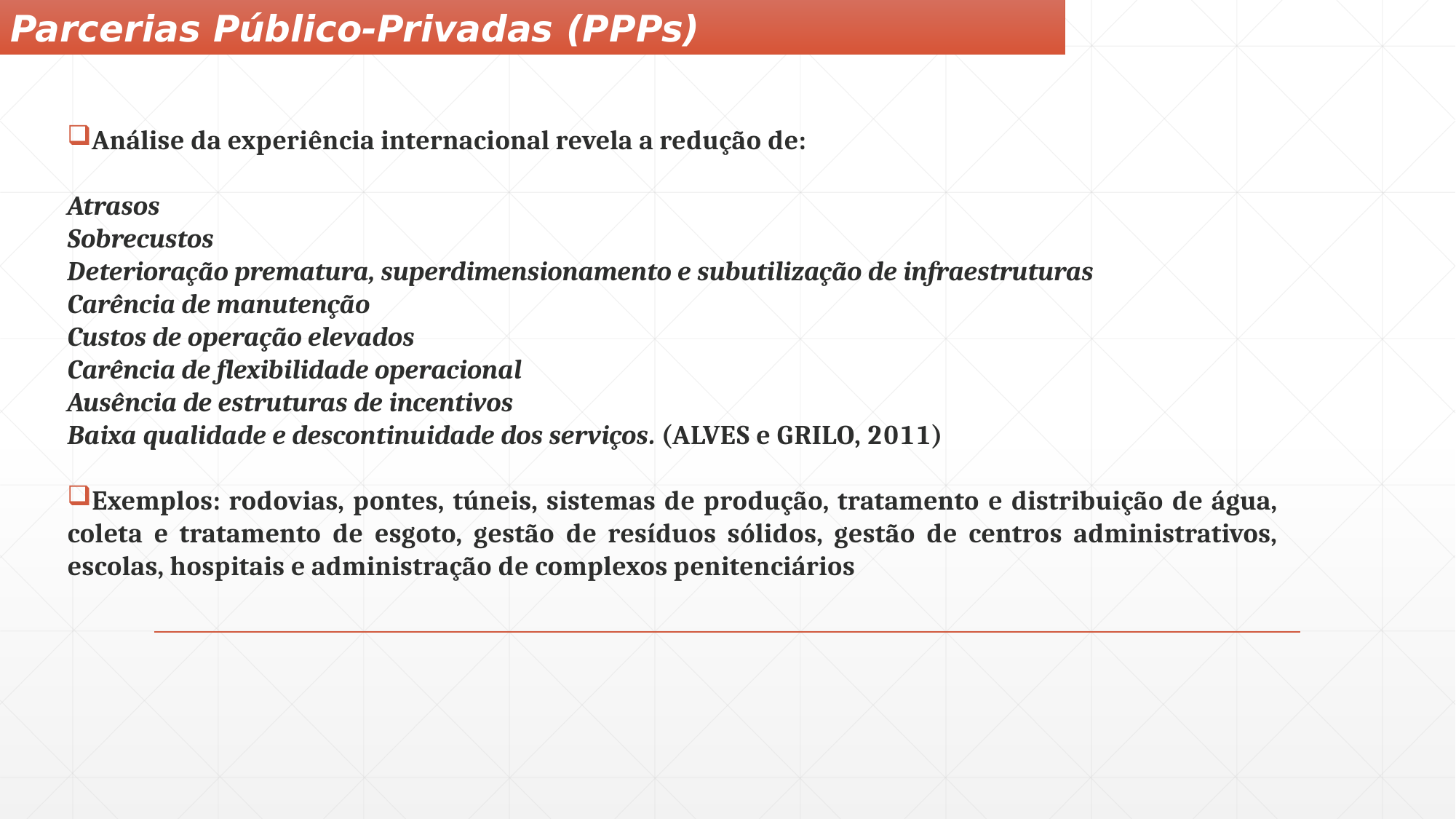

Parcerias Público-Privadas (PPPs)
Análise da experiência internacional revela a redução de:

Atrasos
Sobrecustos
Deterioração prematura, superdimensionamento e subutilização de infraestruturas
Carência de manutenção
Custos de operação elevados
Carência de flexibilidade operacional
Ausência de estruturas de incentivos
Baixa qualidade e descontinuidade dos serviços. (ALVES e GRILO, 2011)

Exemplos: rodovias, pontes, túneis, sistemas de produção, tratamento e distribuição de água, coleta e tratamento de esgoto, gestão de resíduos sólidos, gestão de centros administrativos, escolas, hospitais e administração de complexos penitenciários